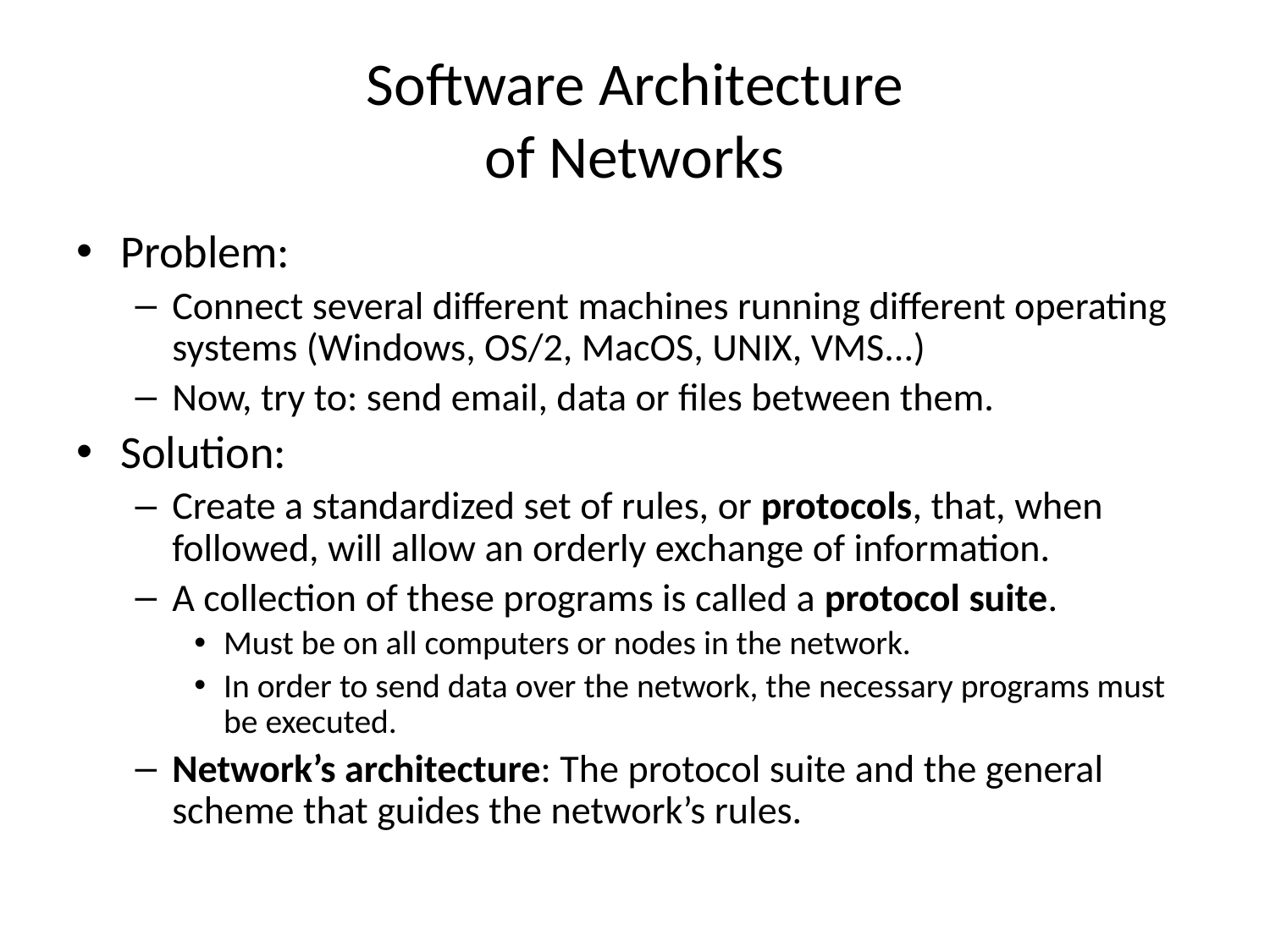

# Software Architecture of Networks
Problem:
Connect several different machines running different operating systems (Windows, OS/2, MacOS, UNIX, VMS...)
Now, try to: send email, data or files between them.
Solution:
Create a standardized set of rules, or protocols, that, when followed, will allow an orderly exchange of information.
A collection of these programs is called a protocol suite.
Must be on all computers or nodes in the network.
In order to send data over the network, the necessary programs must be executed.
Network’s architecture: The protocol suite and the general scheme that guides the network’s rules.